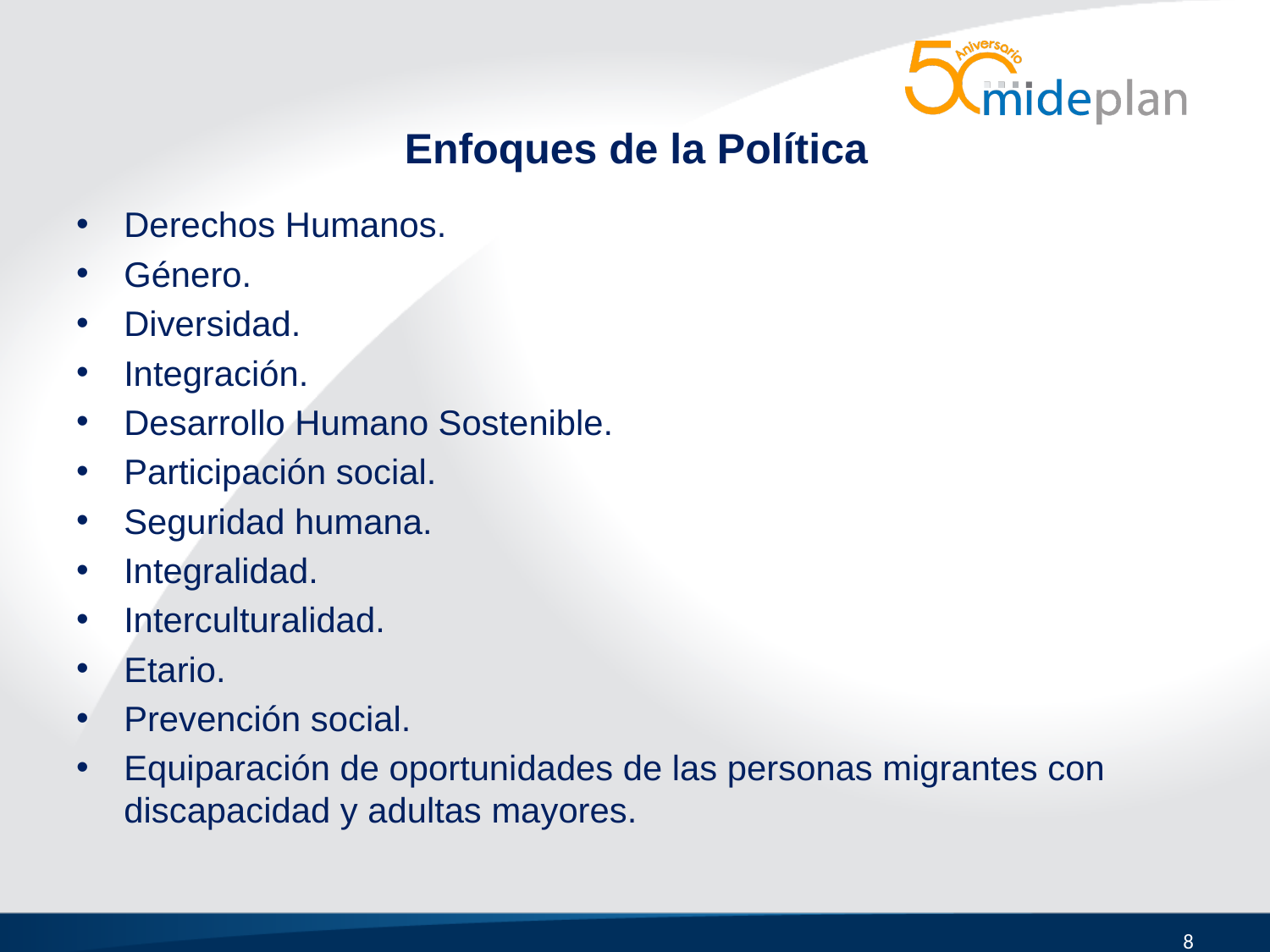

# Enfoques de la Política
Derechos Humanos.
Género.
Diversidad.
Integración.
Desarrollo Humano Sostenible.
Participación social.
Seguridad humana.
Integralidad.
Interculturalidad.
Etario.
Prevención social.
Equiparación de oportunidades de las personas migrantes con discapacidad y adultas mayores.

8